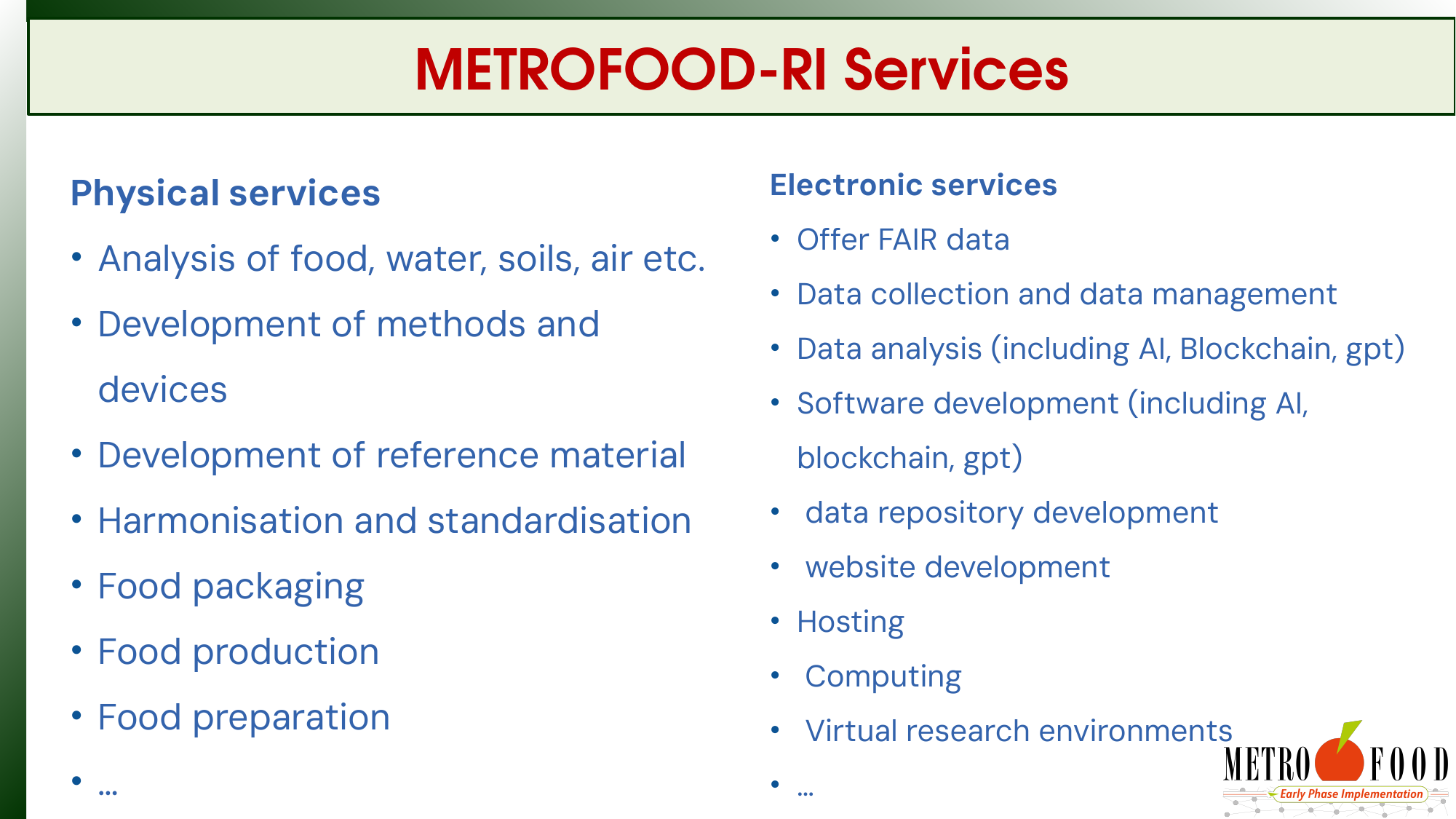

# METROFOOD-RI Services
Electronic services
Offer FAIR data
Data collection and data management
Data analysis (including AI, Blockchain, gpt)
Software development (including AI, blockchain, gpt)
 data repository development
 website development
Hosting
 Computing
 Virtual research environments
…
Physical services
Analysis of food, water, soils, air etc.
Development of methods and devices
Development of reference material
Harmonisation and standardisation
Food packaging
Food production
Food preparation
…